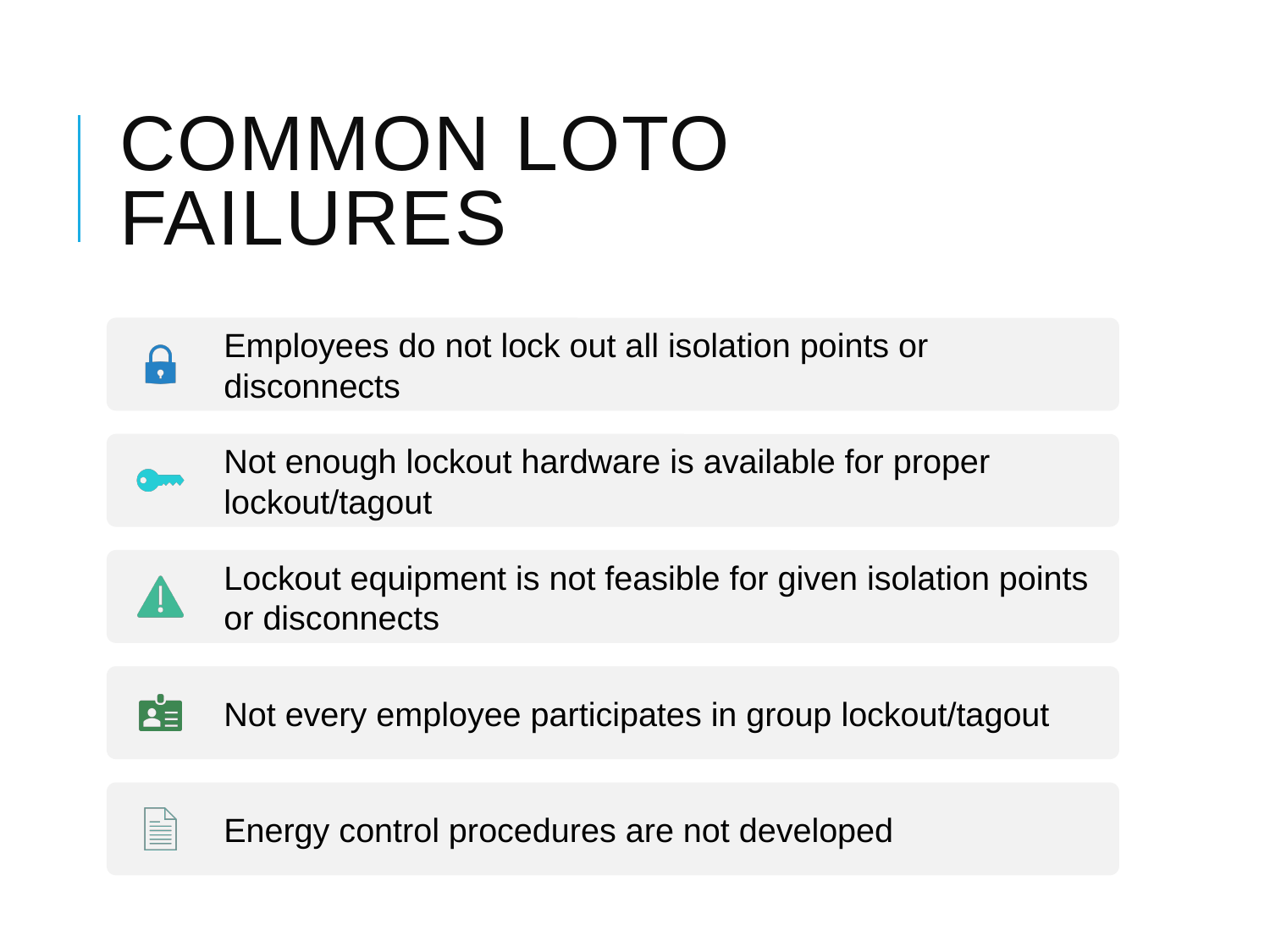

# Common LOTO Failures
Employees do not lock out all isolation points or disconnects
Not enough lockout hardware is available for proper lockout/tagout
Lockout equipment is not feasible for given isolation points or disconnects
Not every employee participates in group lockout/tagout
Energy control procedures are not developed